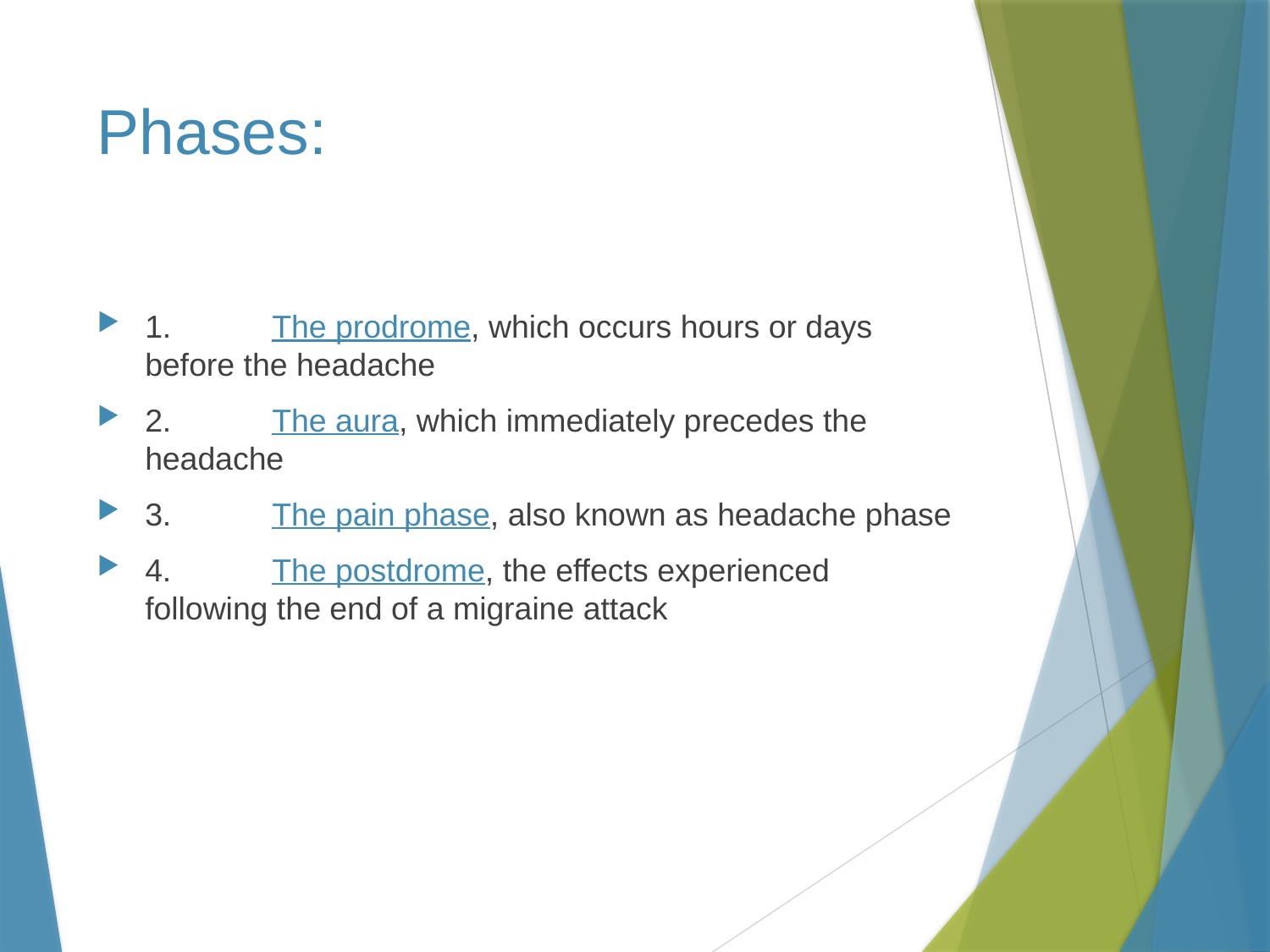

# Phases:
1.	The prodrome, which occurs hours or days before the headache
2.	The aura, which immediately precedes the headache
3.	The pain phase, also known as headache phase
4.	The postdrome, the effects experienced following the end of a migraine attack